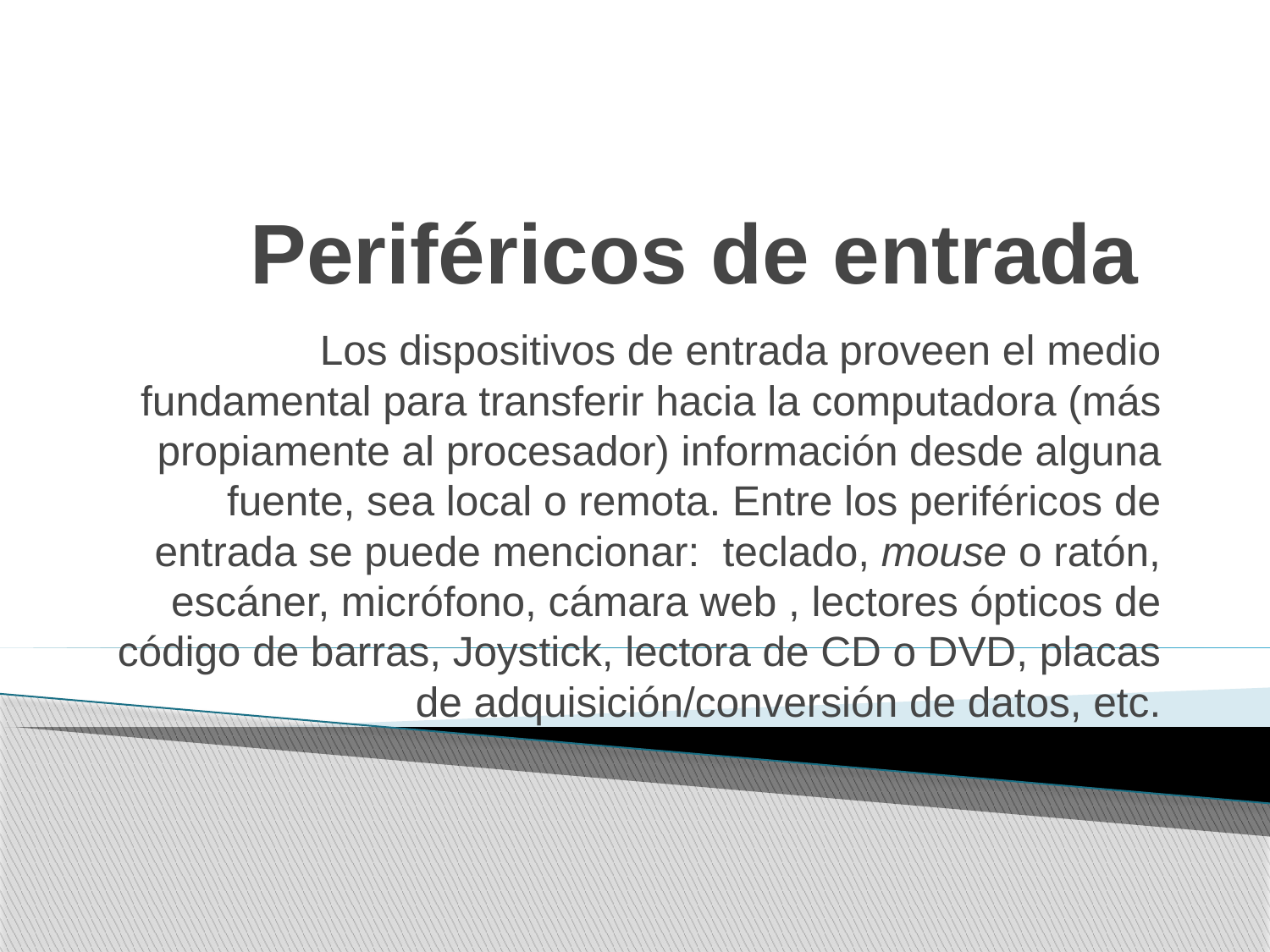

# Periféricos de entrada
Los dispositivos de entrada proveen el medio fundamental para transferir hacia la computadora (más propiamente al procesador) información desde alguna fuente, sea local o remota. Entre los periféricos de entrada se puede mencionar:  teclado, mouse o ratón, escáner, micrófono, cámara web , lectores ópticos de código de barras, Joystick, lectora de CD o DVD, placas de adquisición/conversión de datos, etc.